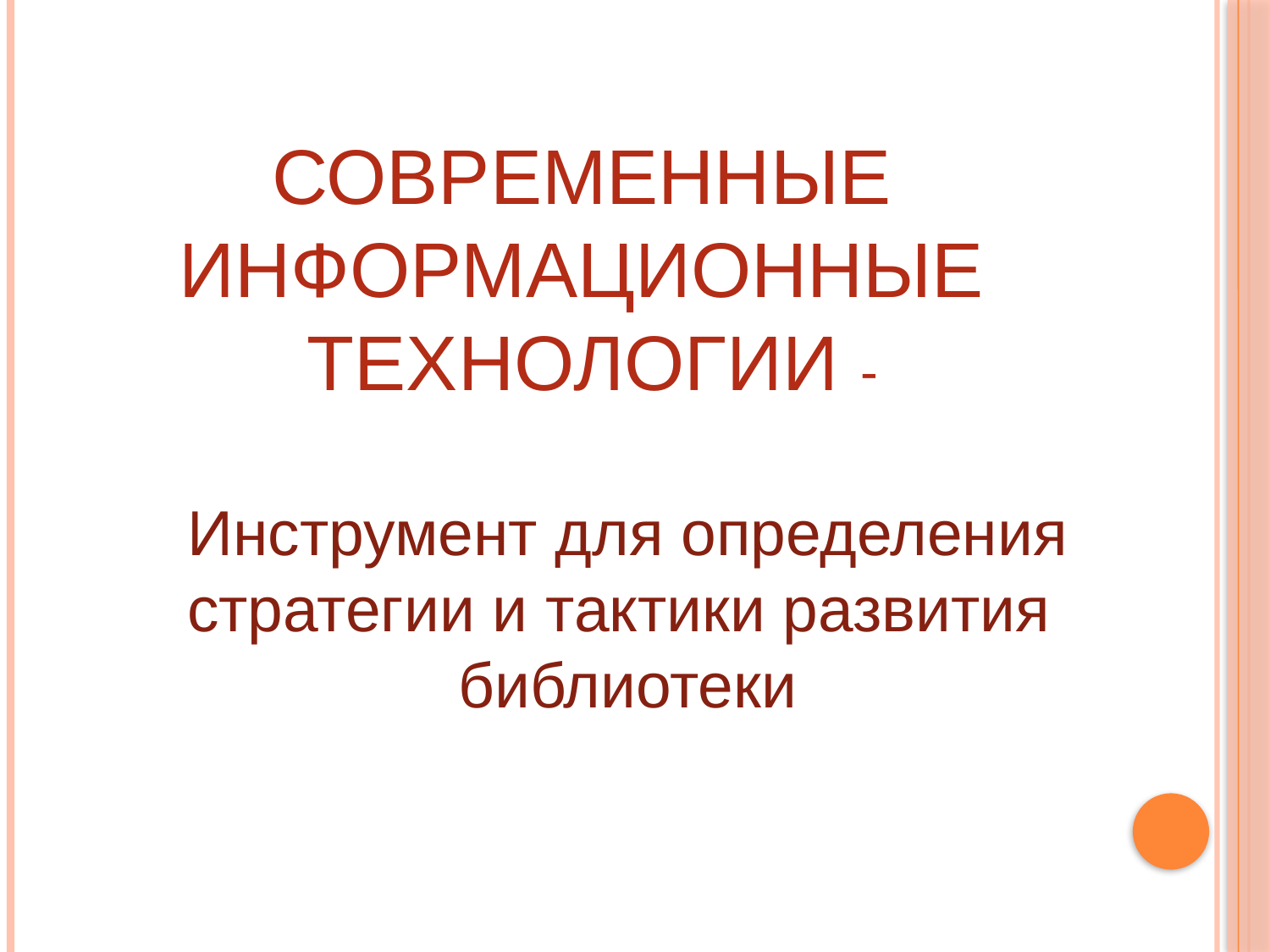

# Современные информационные технологии -
Инструмент для определения стратегии и тактики развития  библиотеки